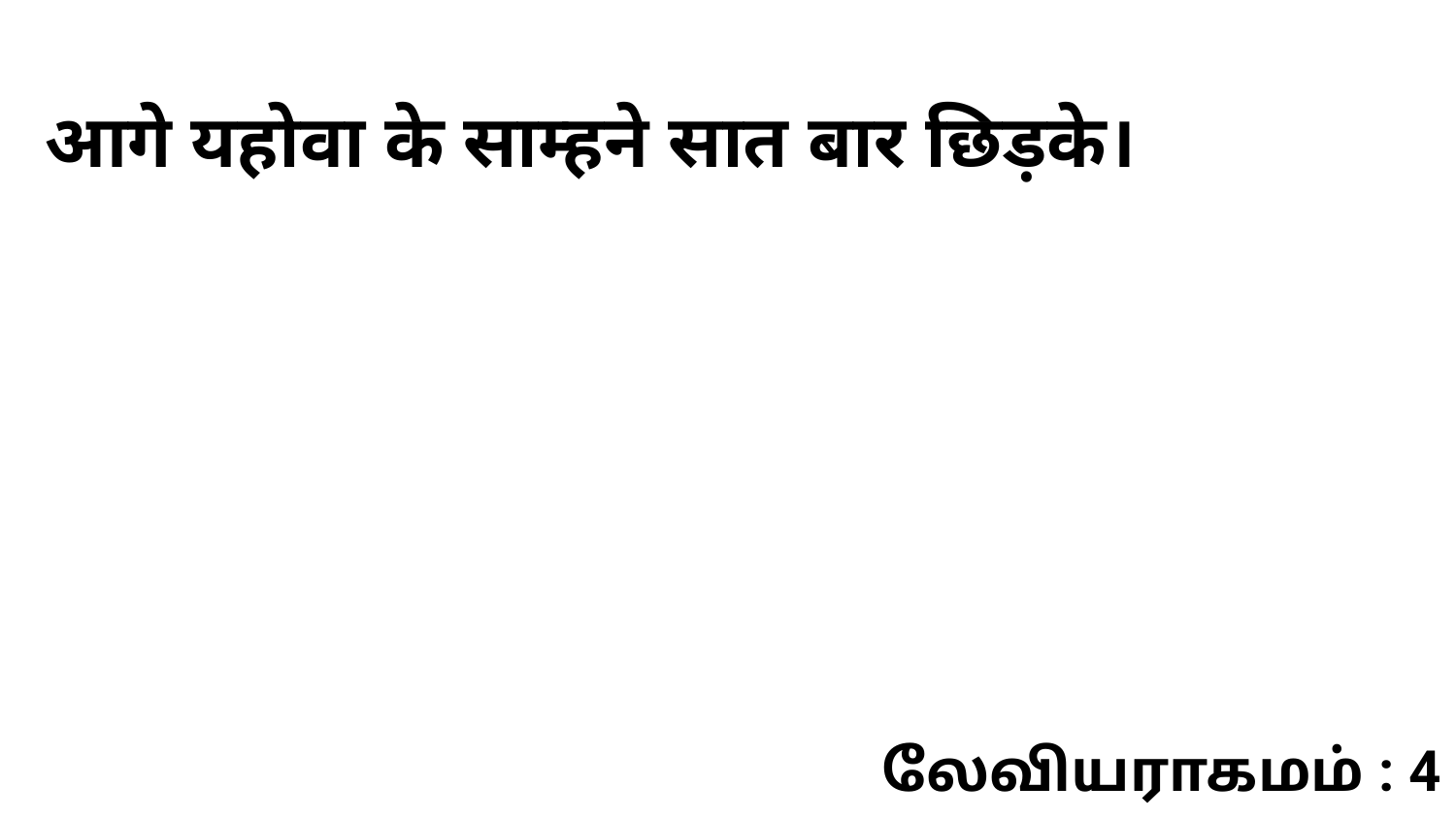

आगे यहोवा के साम्हने सात बार छिड़के।
லேவியராகமம் : 4